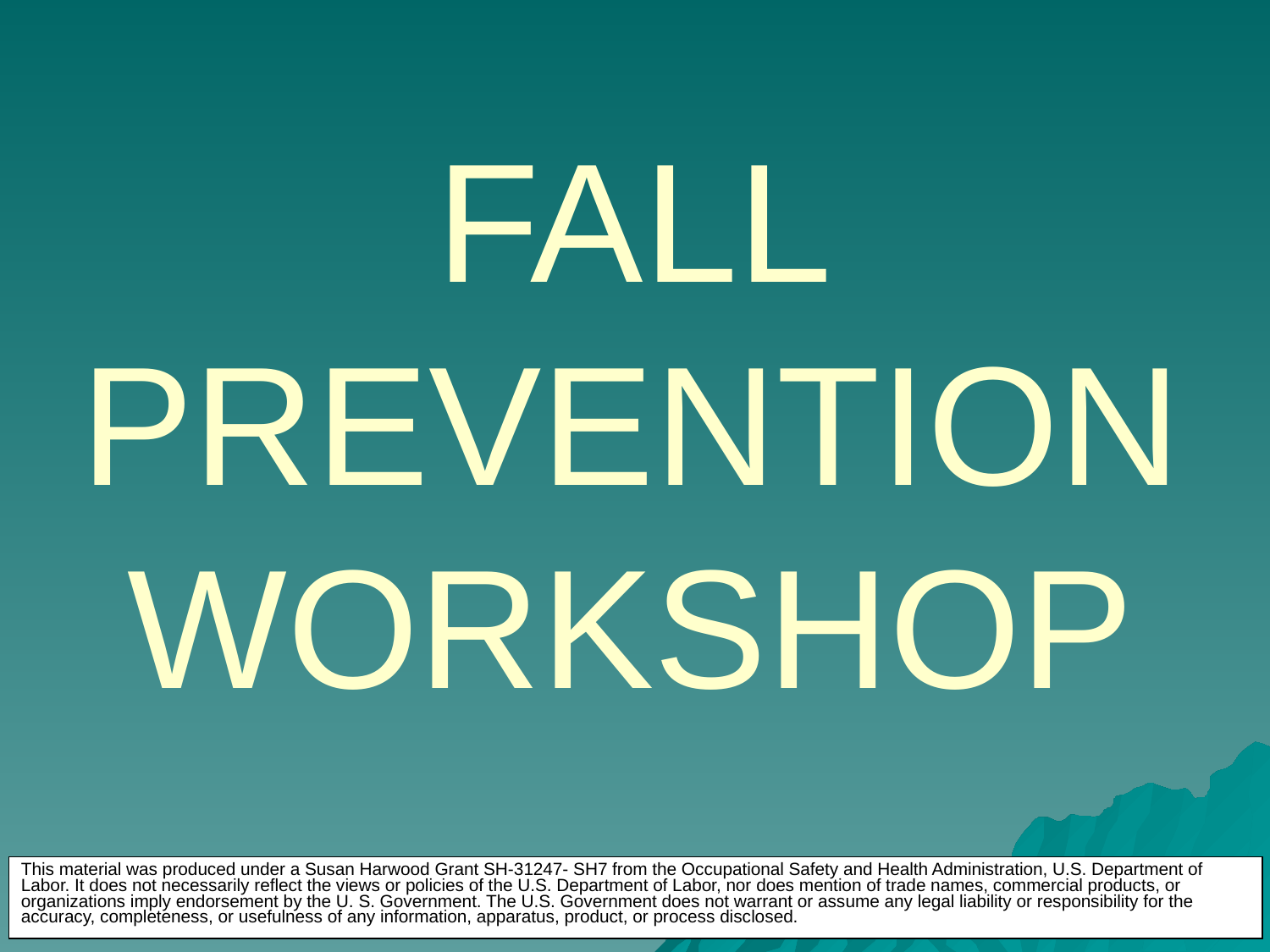

# FALL PREVENTION WORKSHOP
This material was produced under a Susan Harwood Grant SH-31247- SH7 from the Occupational Safety and Health Administration, U.S. Department of Labor. It does not necessarily reflect the views or policies of the U.S. Department of Labor, nor does mention of trade names, commercial products, or organizations imply endorsement by the U. S. Government. The U.S. Government does not warrant or assume any legal liability or responsibility for the accuracy, completeness, or usefulness of any information, apparatus, product, or process disclosed.